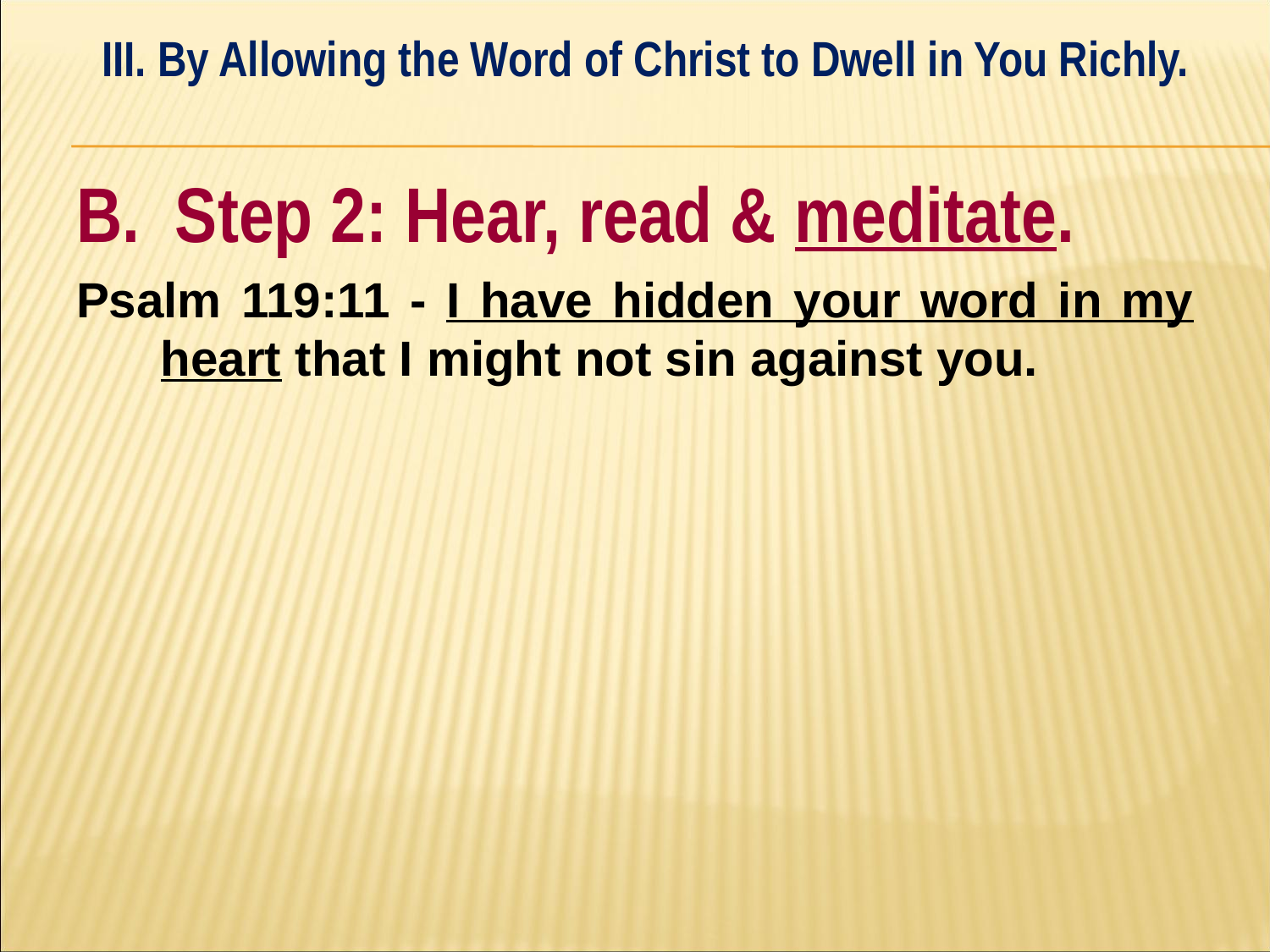

III. By Allowing the Word of Christ to Dwell in You Richly.
#
B.  Step 2: Hear, read & meditate.
Psalm 119:11 - I have hidden your word in my heart that I might not sin against you.